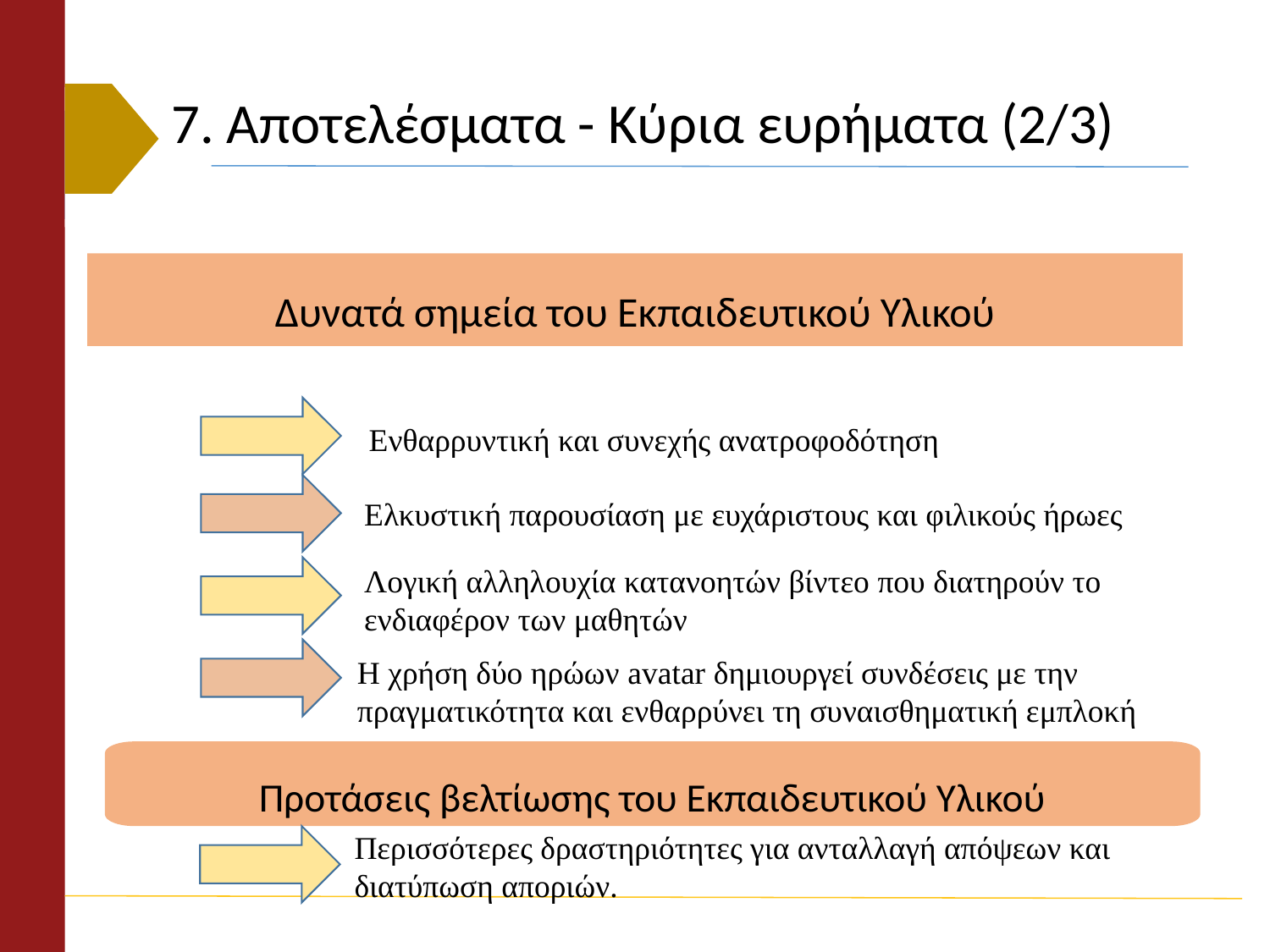

# 7. Αποτελέσματα - Κύρια ευρήματα (2/3)
Δυνατά σημεία του Εκπαιδευτικού Υλικού

Ενθαρρυντική και συνεχής ανατροφοδότηση

Ελκυστική παρουσίαση με ευχάριστους και φιλικούς ήρωες
Λογική αλληλουχία κατανοητών βίντεο που διατηρούν το ενδιαφέρον των μαθητών

Η χρήση δύο ηρώων avatar δημιουργεί συνδέσεις με την πραγματικότητα και ενθαρρύνει τη συναισθηματική εμπλοκή
Προτάσεις βελτίωσης του Εκπαιδευτικού Υλικού
Περισσότερες δραστηριότητες για ανταλλαγή απόψεων και διατύπωση αποριών.